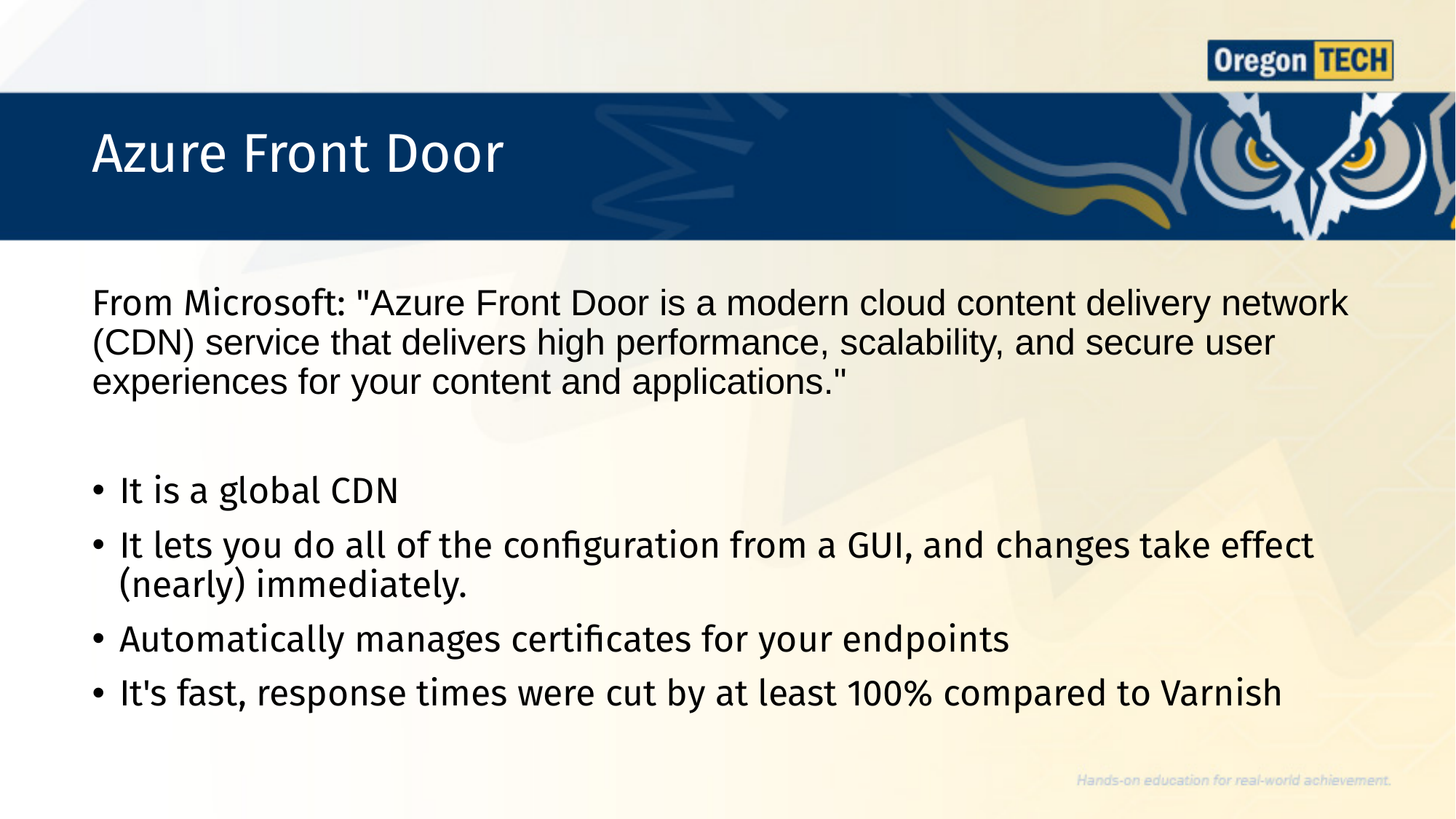

# Azure Front Door
From Microsoft: "Azure Front Door is a modern cloud content delivery network (CDN) service that delivers high performance, scalability, and secure user experiences for your content and applications."

It is a global CDN
It lets you do all of the configuration from a GUI, and changes take effect (nearly) immediately.
Automatically manages certificates for your endpoints
It's fast, response times were cut by at least 100% compared to Varnish